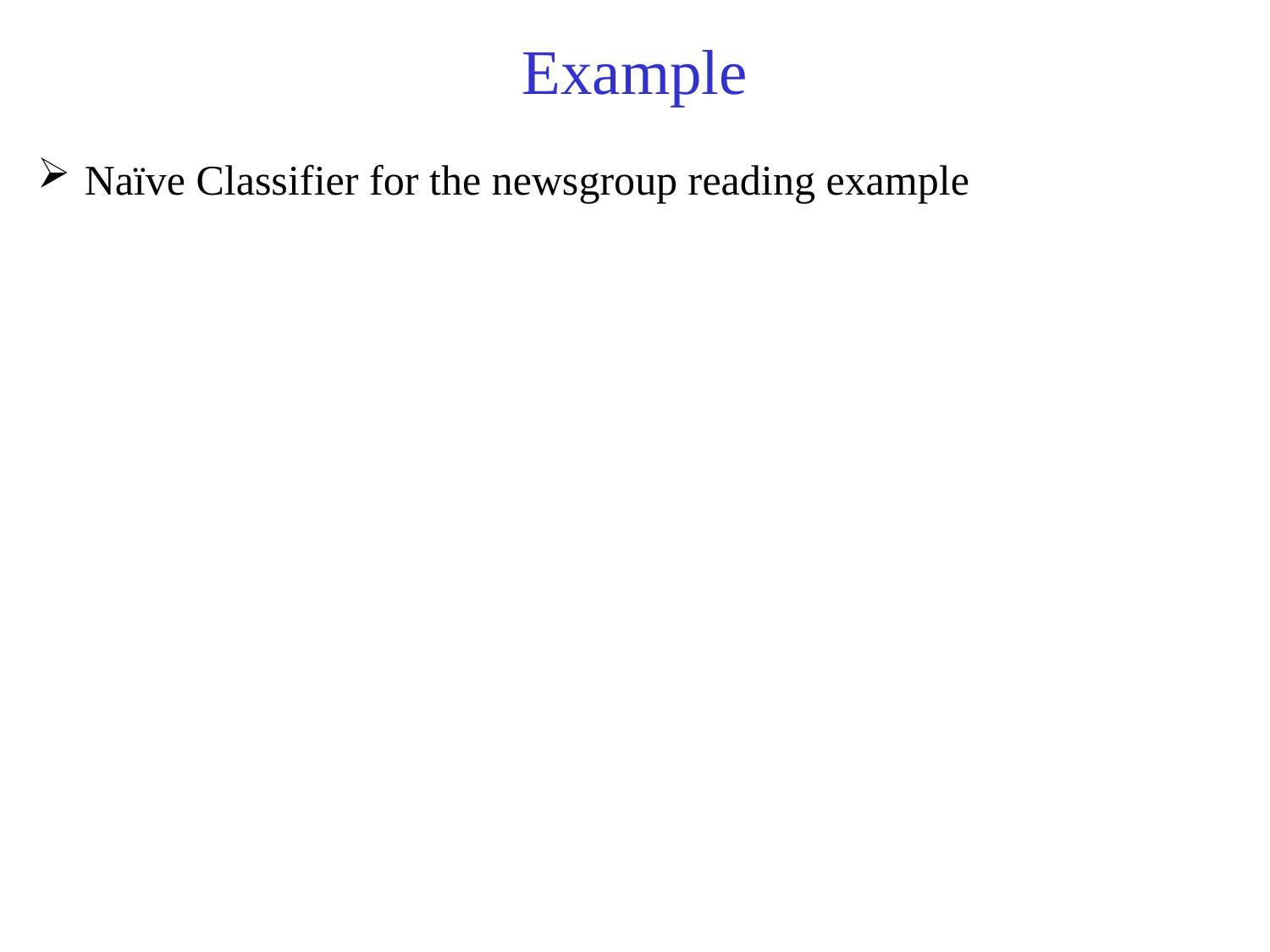

# Example

Naïve Classifier for the newsgroup reading example